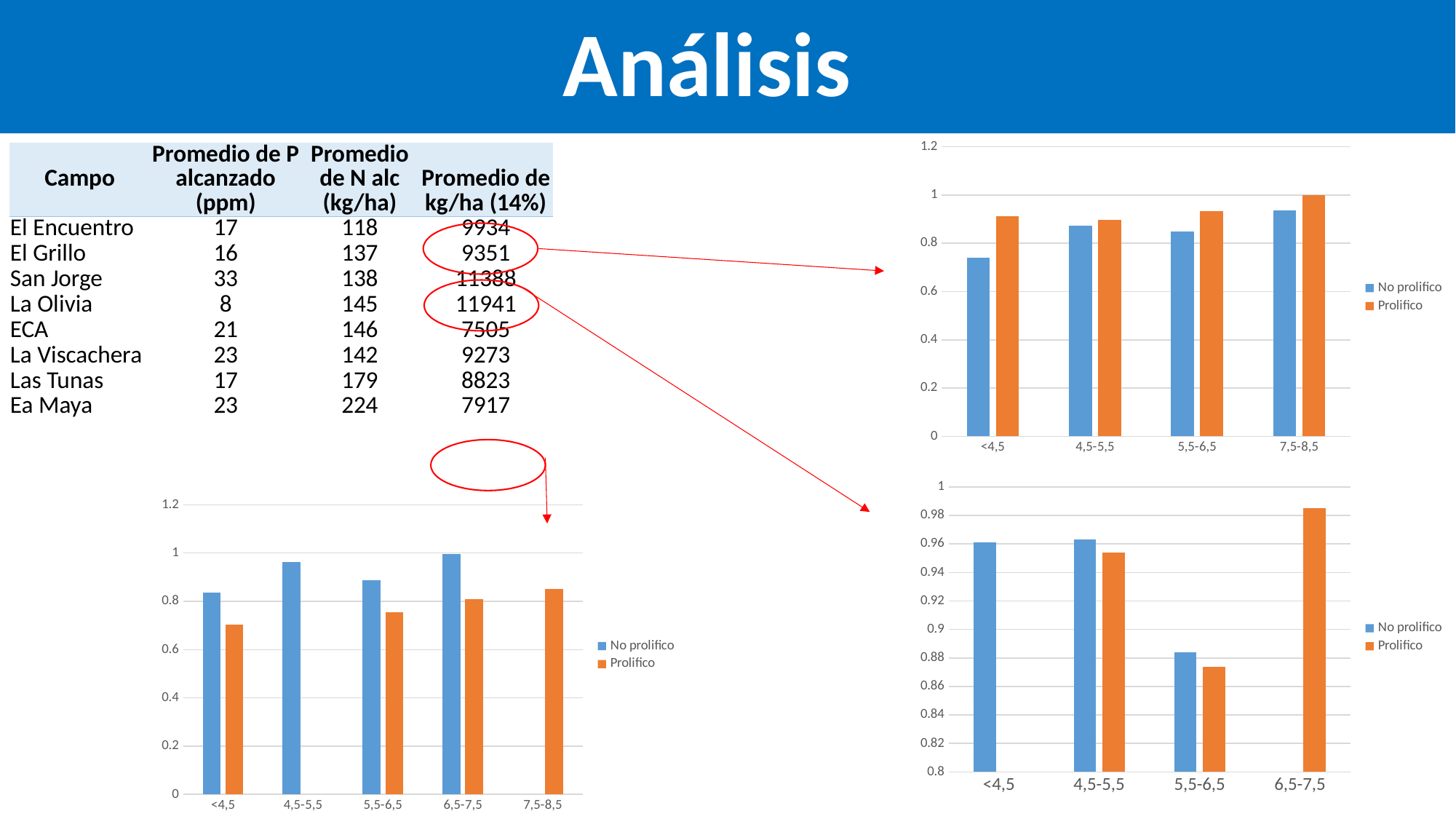

Análisis

### Chart

| Category | No prolifico | Prolifico |
|---|---|---|
| <4,5 | 0.7420146009351163 | 0.9117029143836768 |
| 4,5-5,5 | 0.8746124189976213 | 0.8981814514773605 |
| 5,5-6,5 | 0.8482979246985483 | 0.9321237688661803 |
| 7,5-8,5 | 0.9373062094988107 | 1.0 |
| Campo | Promedio de P alcanzado (ppm) | Promedio de N alc (kg/ha) | Promedio de kg/ha (14%) |
| --- | --- | --- | --- |
| El Encuentro | 17 | 118 | 9934 |
| El Grillo | 16 | 137 | 9351 |
| San Jorge | 33 | 138 | 11388 |
| La Olivia | 8 | 145 | 11941 |
| ECA | 21 | 146 | 7505 |
| La Viscachera | 23 | 142 | 9273 |
| Las Tunas | 17 | 179 | 8823 |
| Ea Maya | 23 | 224 | 7917 |

### Chart

| Category | No prolifico | Prolifico |
|---|---|---|
| <4,5 | 0.9609896107046126 | None |
| 4,5-5,5 | 0.963334276589724 | 0.9541877806616406 |
| 5,5-6,5 | 0.8837166996806403 | 0.8737331603015697 |
| 6,5-7,5 | None | 0.9853540971449759 |

### Chart

| Category | No prolifico | Prolifico |
|---|---|---|
| <4,5 | 0.836794019933555 | 0.7022784412319295 |
| 4,5-5,5 | 0.962043189368771 | None |
| 5,5-6,5 | 0.8887043189368772 | 0.755876807039598 |
| 6,5-7,5 | 0.997093023255814 | 0.8079824010056567 |
| 7,5-8,5 | None | 0.850534255185418 |